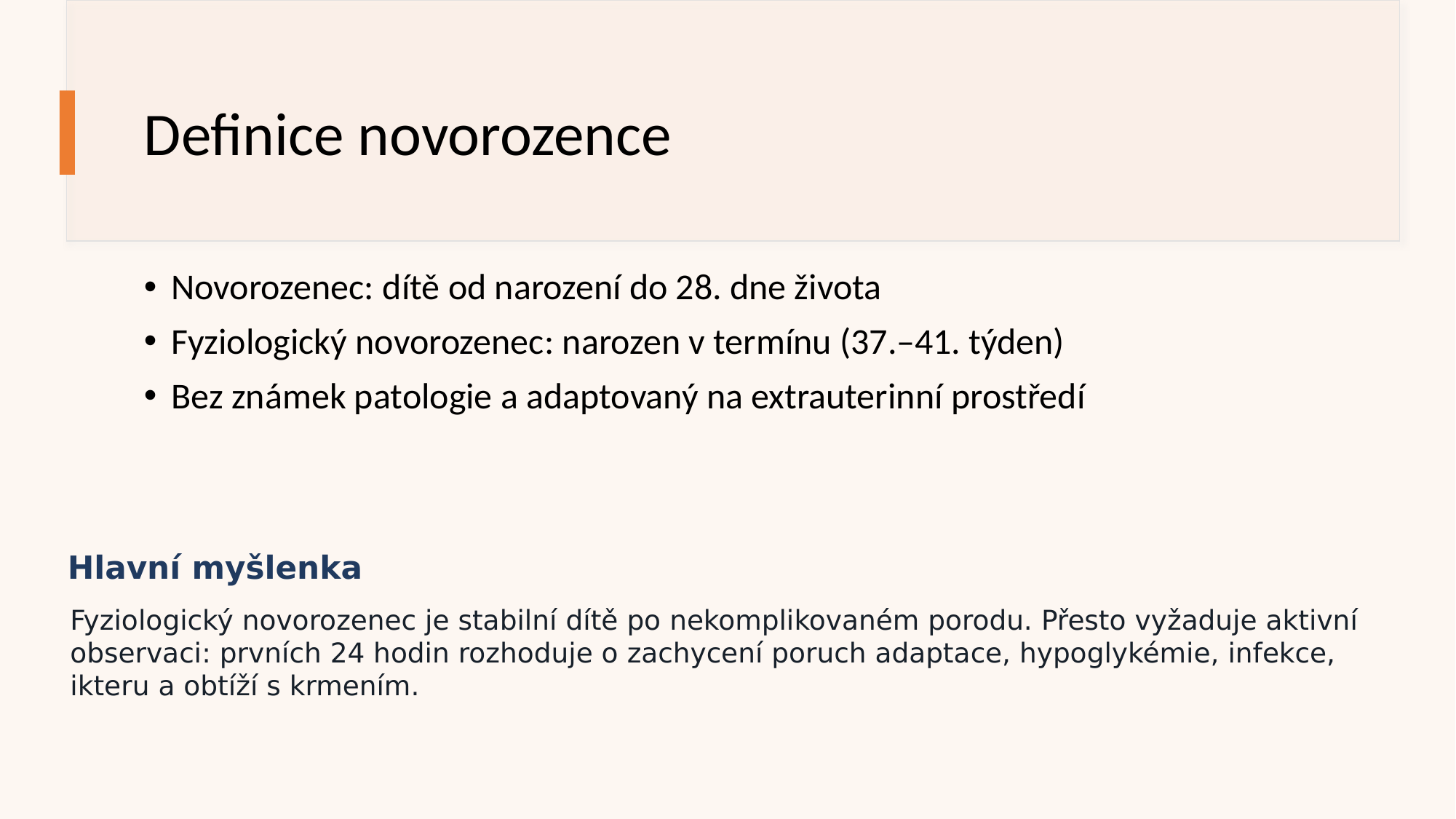

# Definice novorozence

Novorozenec: dítě od narození do 28. dne života
Fyziologický novorozenec: narozen v termínu (37.–41. týden)
Bez známek patologie a adaptovaný na extrauterinní prostředí

Hlavní myšlenka
Fyziologický novorozenec je stabilní dítě po nekomplikovaném porodu. Přesto vyžaduje aktivní observaci: prvních 24 hodin rozhoduje o zachycení poruch adaptace, hypoglykémie, infekce, ikteru a obtíží s krmením.